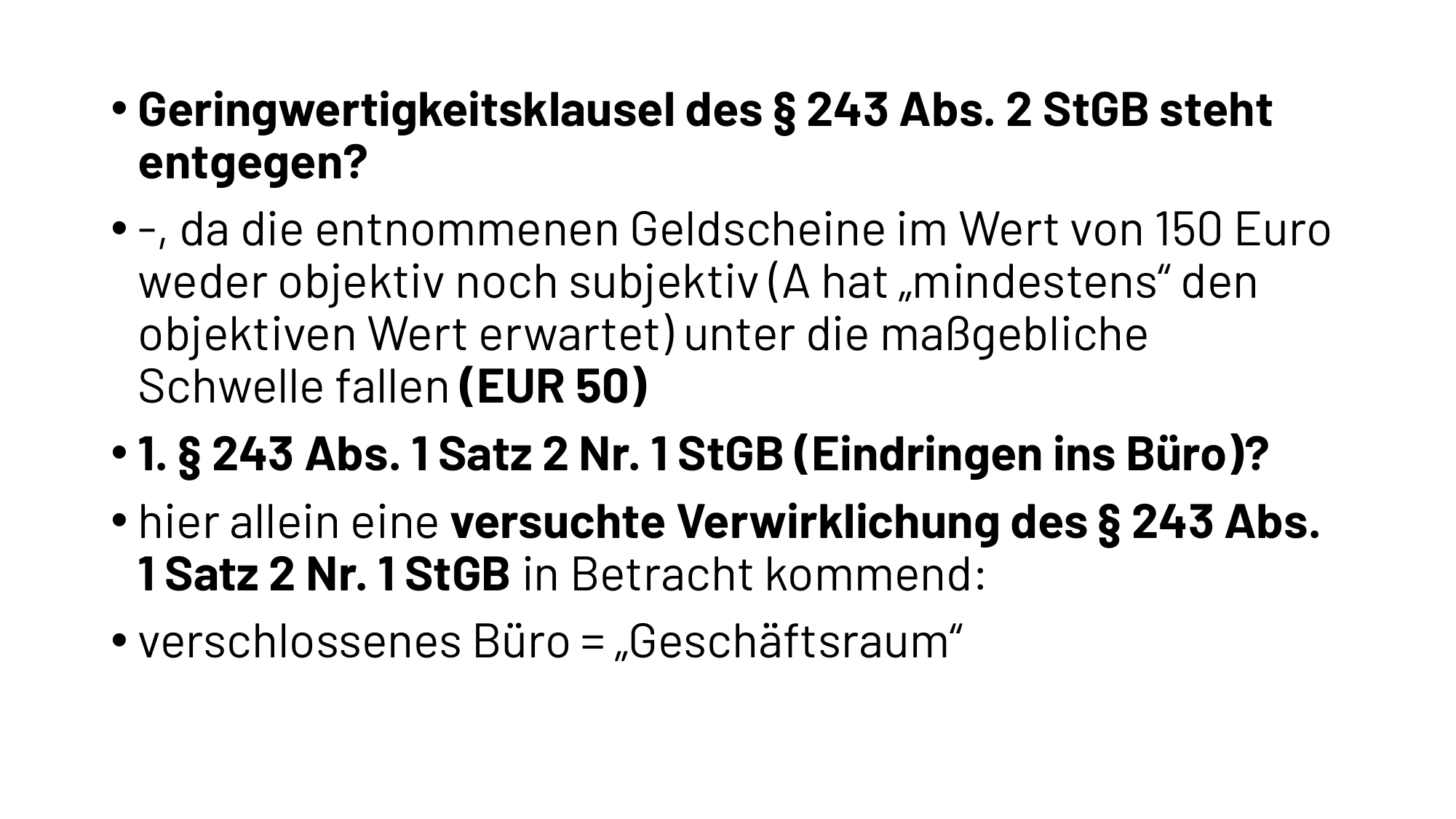

Geringwertigkeitsklausel des § 243 Abs. 2 StGB steht entgegen?
-, da die entnommenen Geldscheine im Wert von 150 Euro weder objektiv noch subjektiv (A hat „mindestens“ den objektiven Wert erwartet) unter die maßgebliche Schwelle fallen (EUR 50)
1. § 243 Abs. 1 Satz 2 Nr. 1 StGB (Eindringen ins Büro)?
hier allein eine versuchte Verwirklichung des § 243 Abs. 1 Satz 2 Nr. 1 StGB in Betracht kommend:
verschlossenes Büro = „Geschäftsraum“